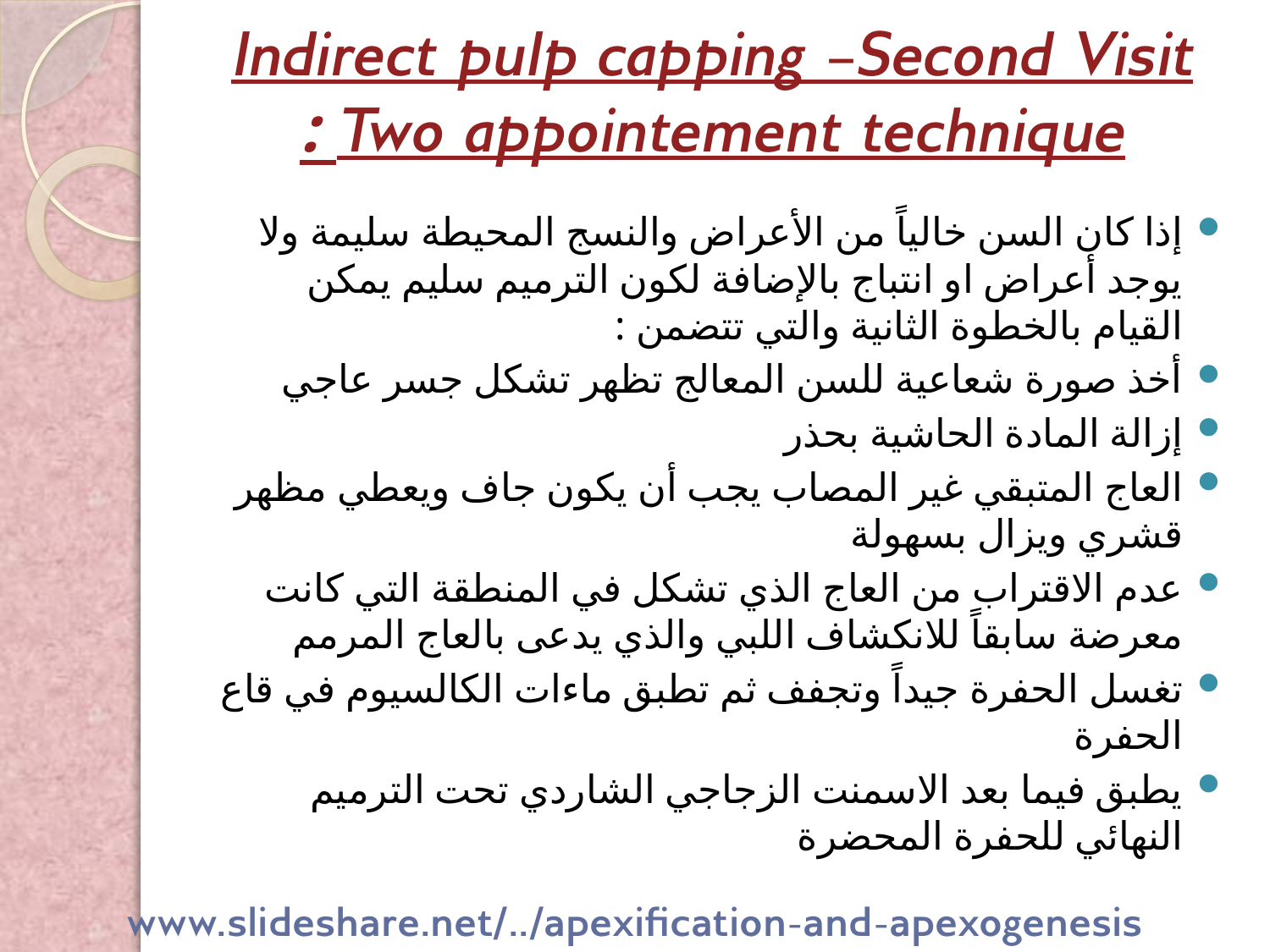

# Indirect pulp capping –Second Visit Two appointement technique :
إذا كان السن خالياً من الأعراض والنسج المحيطة سليمة ولا يوجد أعراض او انتباج بالإضافة لكون الترميم سليم يمكن القيام بالخطوة الثانية والتي تتضمن :
أخذ صورة شعاعية للسن المعالج تظهر تشكل جسر عاجي
إزالة المادة الحاشية بحذر
العاج المتبقي غير المصاب يجب أن يكون جاف ويعطي مظهر قشري ويزال بسهولة
عدم الاقتراب من العاج الذي تشكل في المنطقة التي كانت معرضة سابقاً للانكشاف اللبي والذي يدعى بالعاج المرمم
تغسل الحفرة جيداً وتجفف ثم تطبق ماءات الكالسيوم في قاع الحفرة
يطبق فيما بعد الاسمنت الزجاجي الشاردي تحت الترميم النهائي للحفرة المحضرة

www.slideshare.net/../apexification-and-apexogenesis